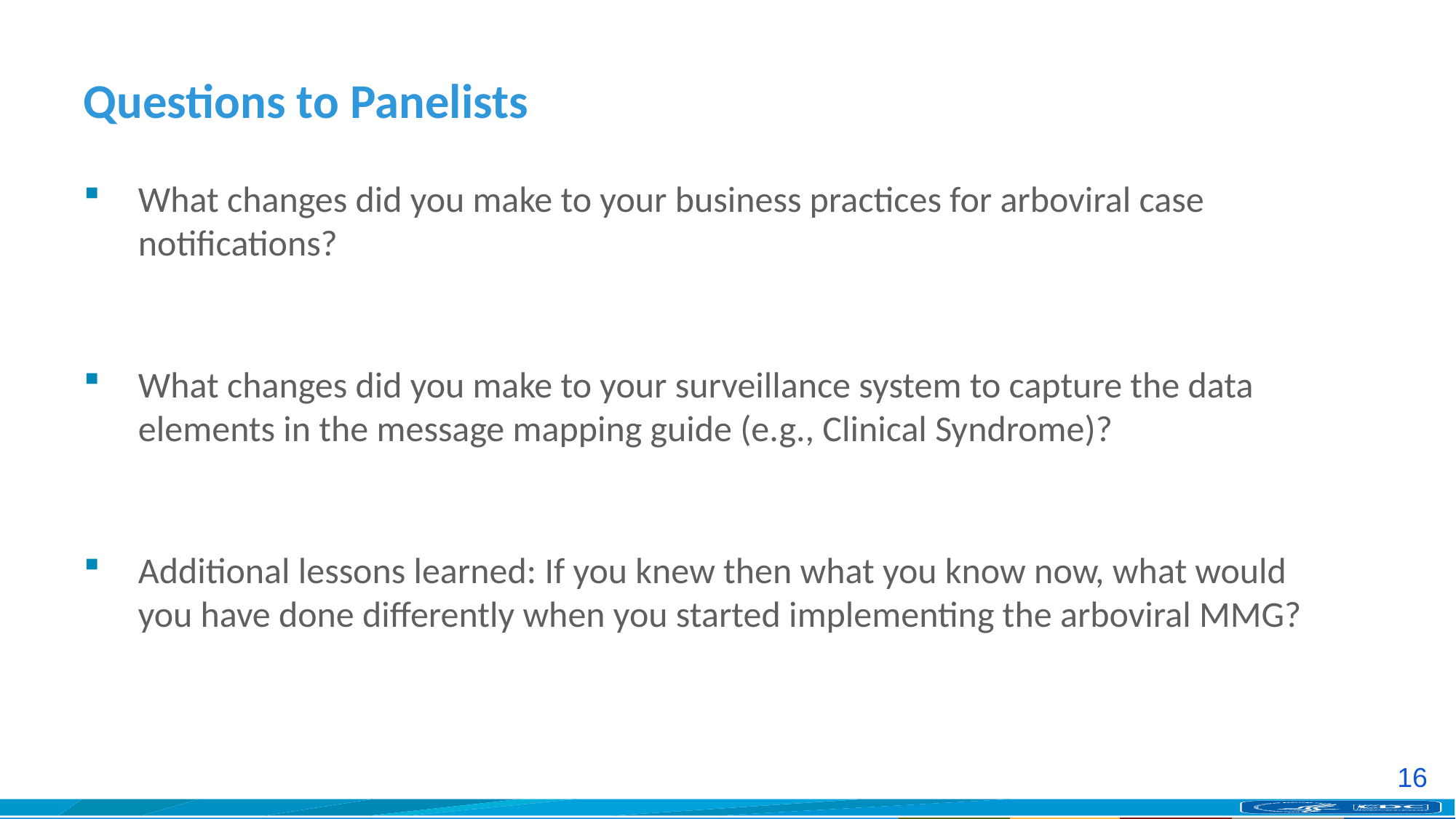

# Questions to Panelists
What changes did you make to your business practices for arboviral case notifications?

What changes did you make to your surveillance system to capture the data elements in the message mapping guide (e.g., Clinical Syndrome)?

Additional lessons learned: If you knew then what you know now, what would you have done differently when you started implementing the arboviral MMG?